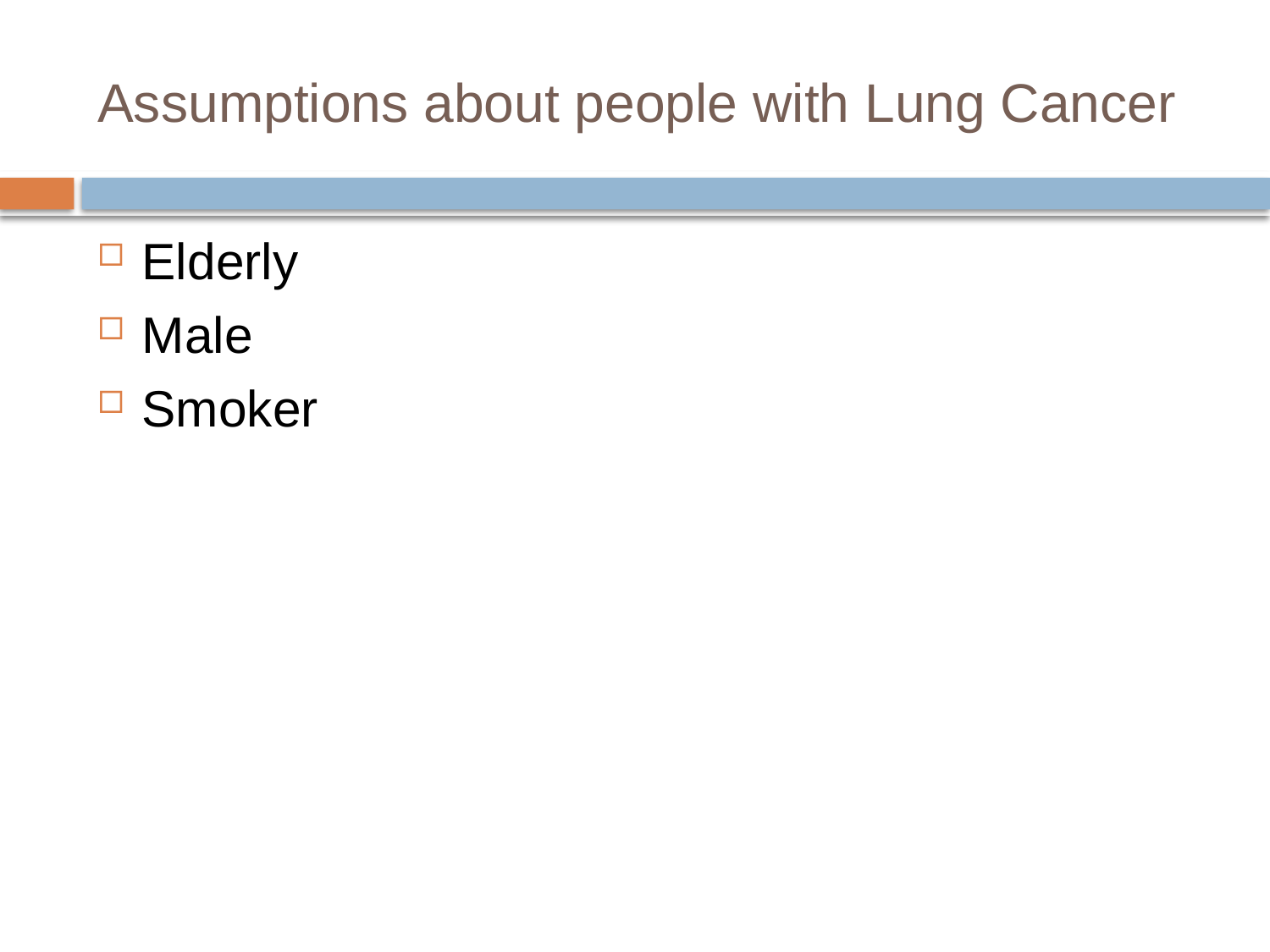

# Assumptions about people with Lung Cancer
Elderly
Male
Smoker